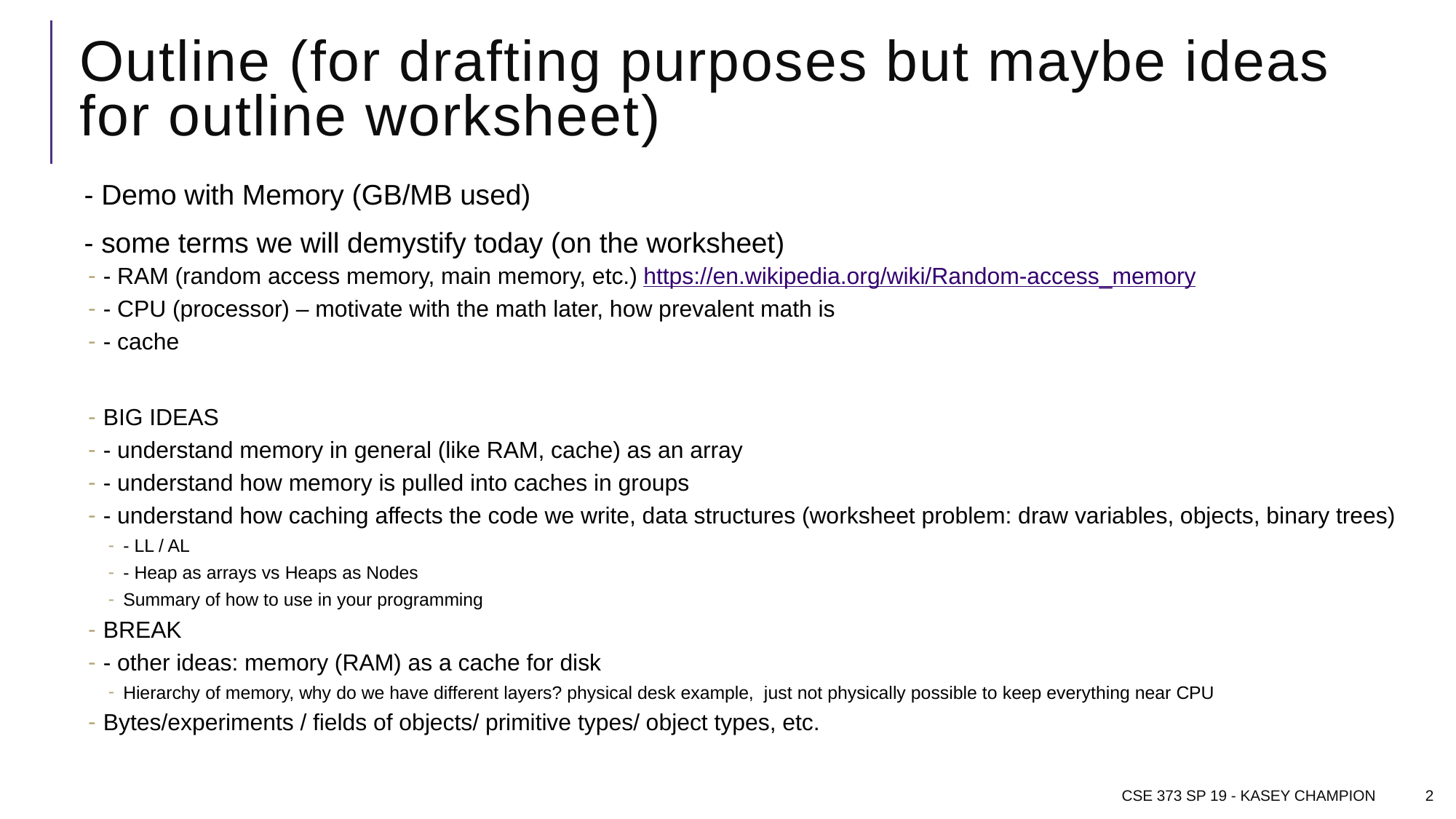

# Outline (for drafting purposes but maybe ideas for outline worksheet)
- Demo with Memory (GB/MB used)
- some terms we will demystify today (on the worksheet)
- RAM (random access memory, main memory, etc.) https://en.wikipedia.org/wiki/Random-access_memory
- CPU (processor) – motivate with the math later, how prevalent math is
- cache

BIG IDEAS
- understand memory in general (like RAM, cache) as an array
- understand how memory is pulled into caches in groups
- understand how caching affects the code we write, data structures (worksheet problem: draw variables, objects, binary trees)
- LL / AL
- Heap as arrays vs Heaps as Nodes
Summary of how to use in your programming
BREAK
- other ideas: memory (RAM) as a cache for disk
Hierarchy of memory, why do we have different layers? physical desk example,  just not physically possible to keep everything near CPU
Bytes/experiments / fields of objects/ primitive types/ object types, etc.

CSE 373 SP 19 - Kasey Champion
2